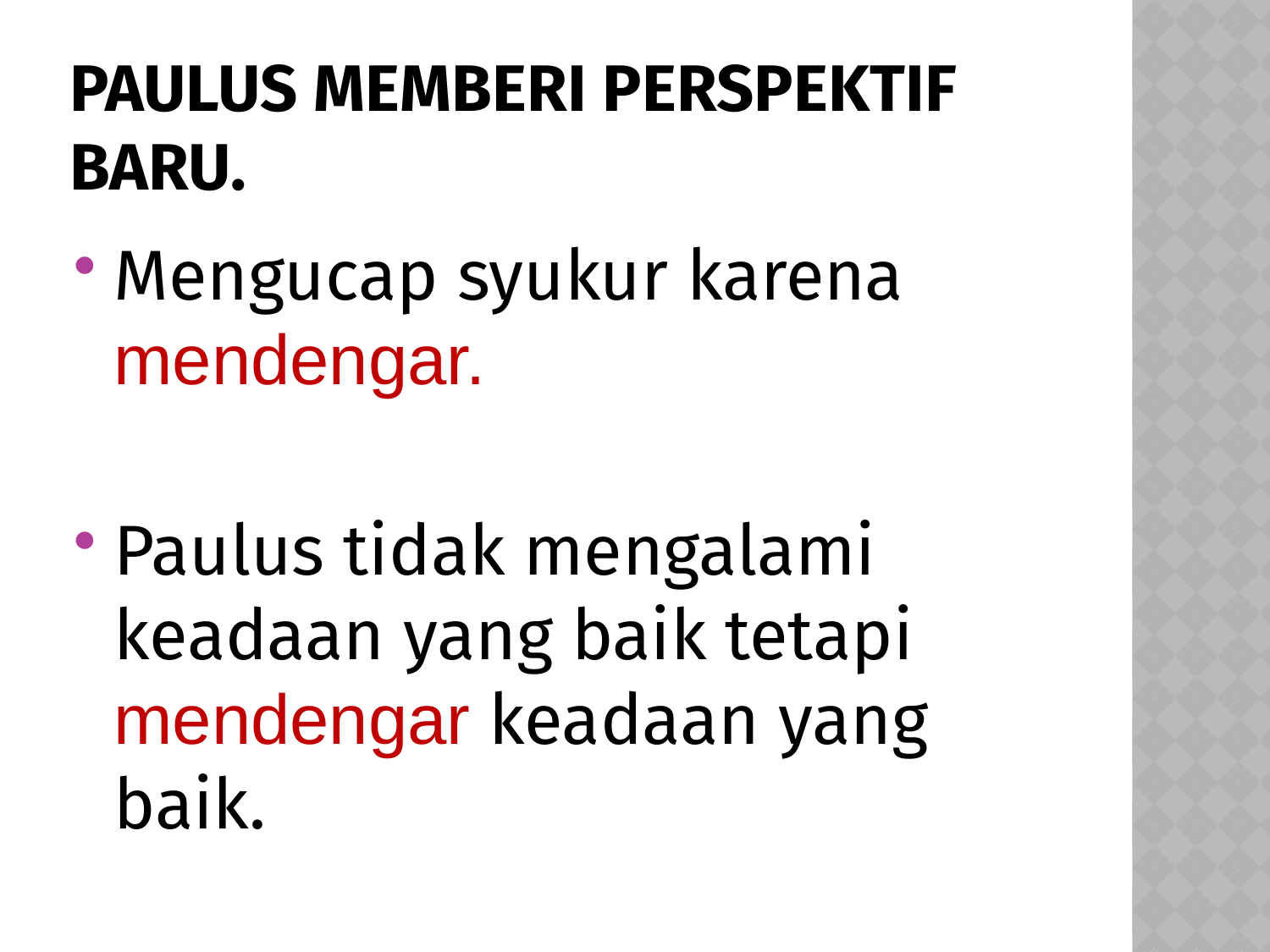

# Paulus memberi perspektif baru.
Mengucap syukur karena mendengar.

Paulus tidak mengalami keadaan yang baik tetapi mendengar keadaan yang baik.